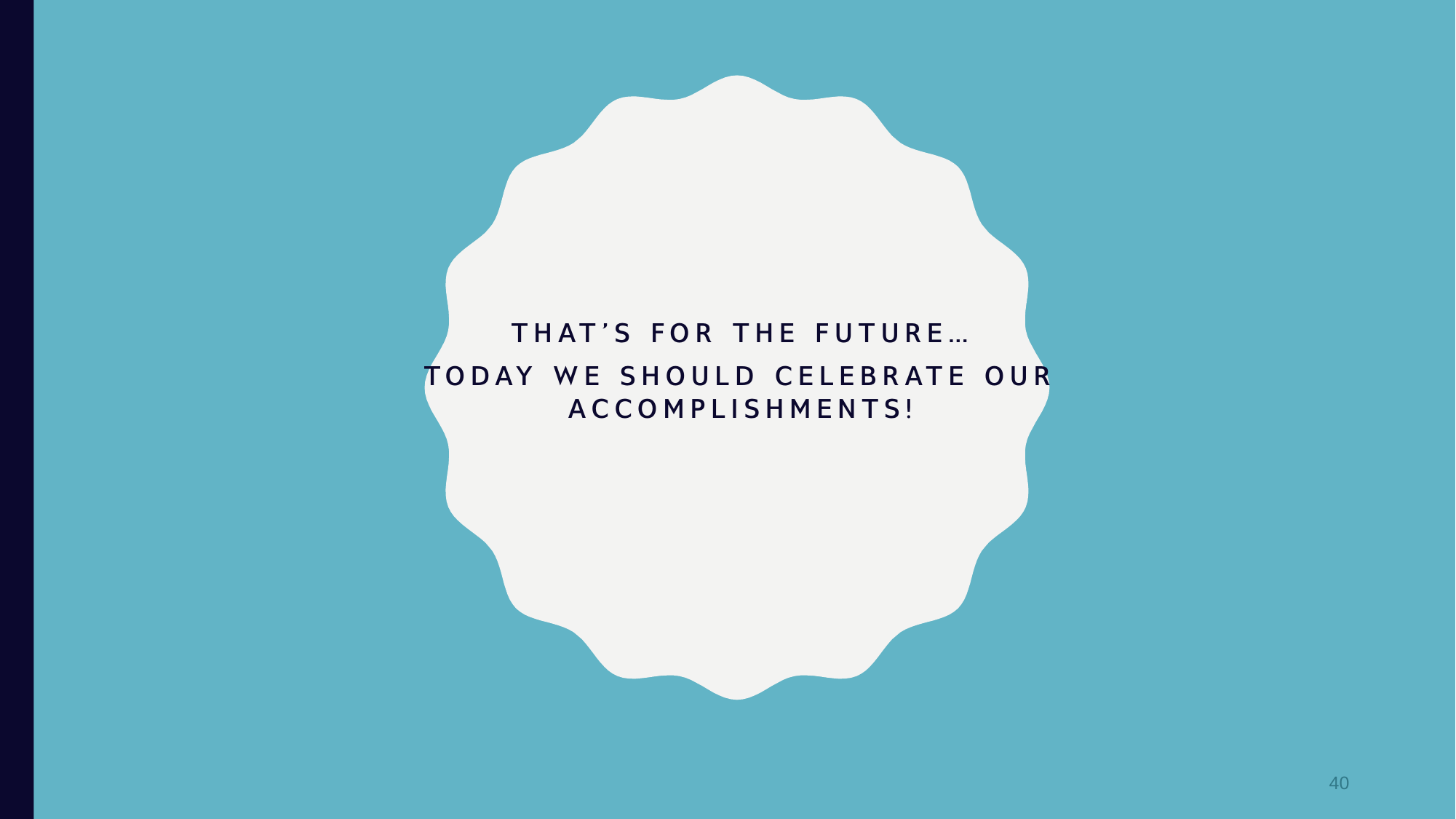

That’s for the Future…
Today we should celebrate our accomplishments!
40